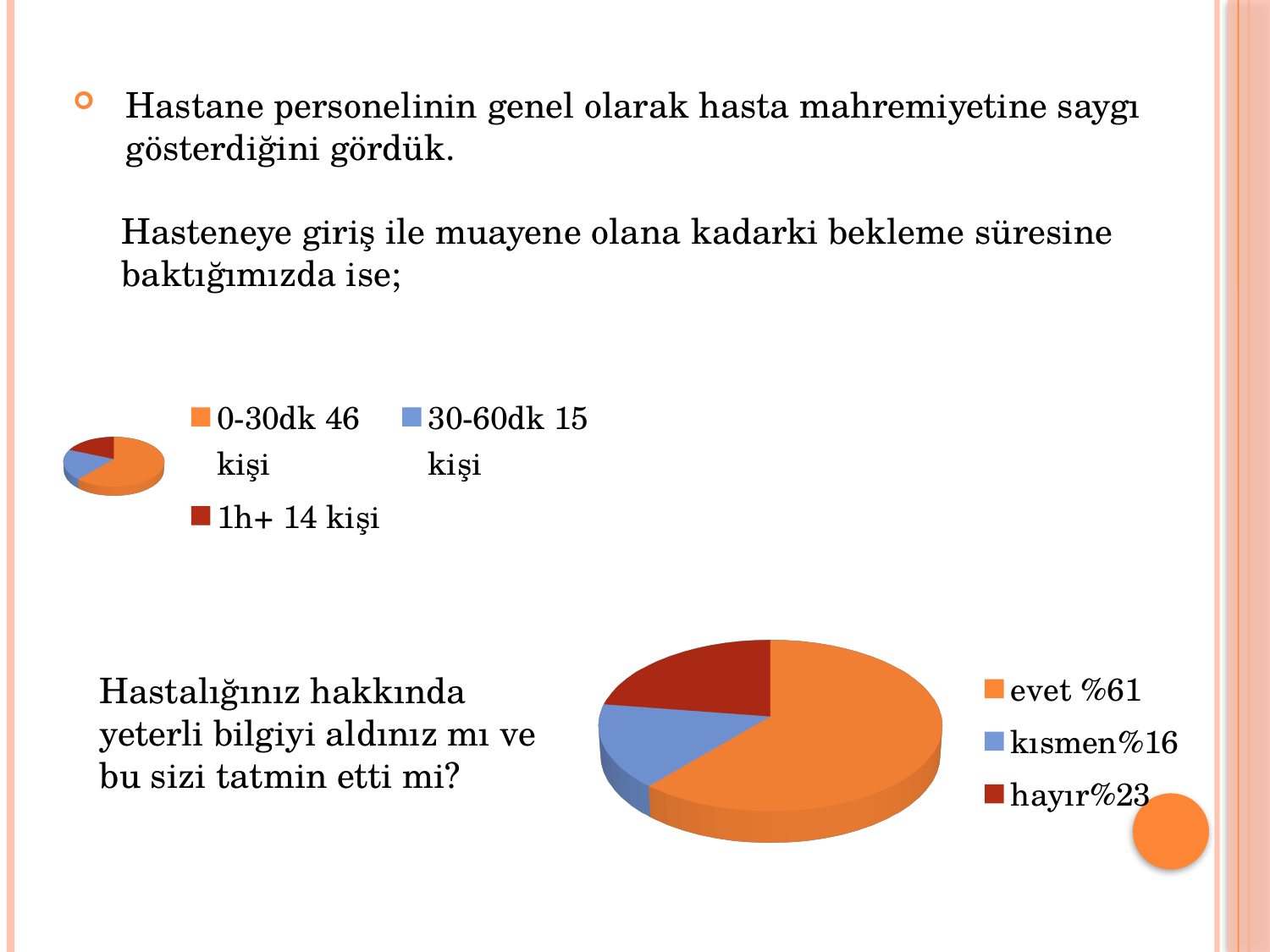

Hastane personelinin genel olarak hasta mahremiyetine saygı gösterdiğini gördük.
Hasteneye giriş ile muayene olana kadarki bekleme süresine baktığımızda ise;

[unsupported chart]

[unsupported chart]

Hastalığınız hakkında yeterli bilgiyi aldınız mı ve bu sizi tatmin etti mi?